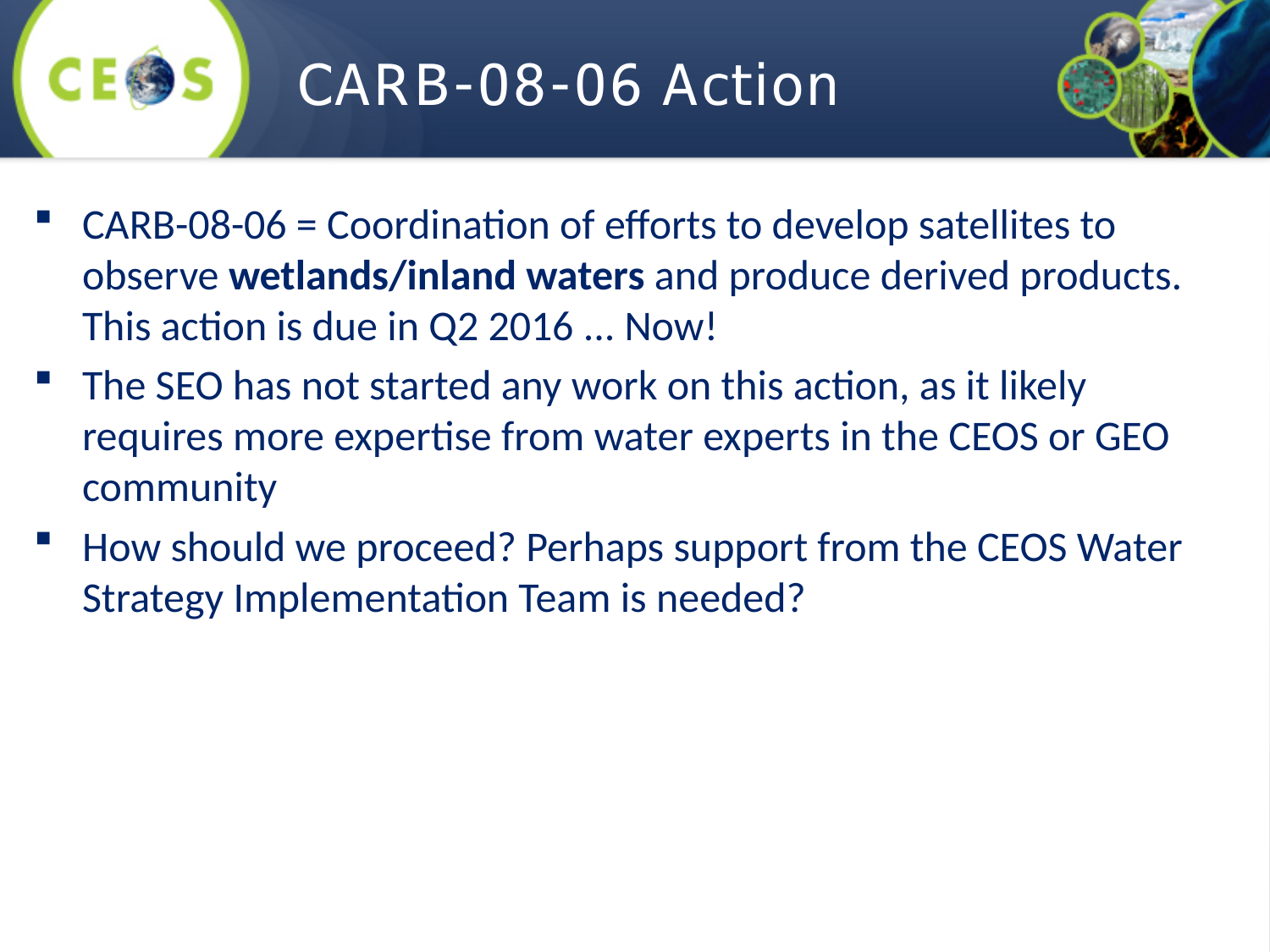

# CARB-08-06 Action
CARB-08-06 = Coordination of efforts to develop satellites to observe wetlands/inland waters and produce derived products. This action is due in Q2 2016 ... Now!
The SEO has not started any work on this action, as it likely requires more expertise from water experts in the CEOS or GEO community
How should we proceed? Perhaps support from the CEOS Water Strategy Implementation Team is needed?